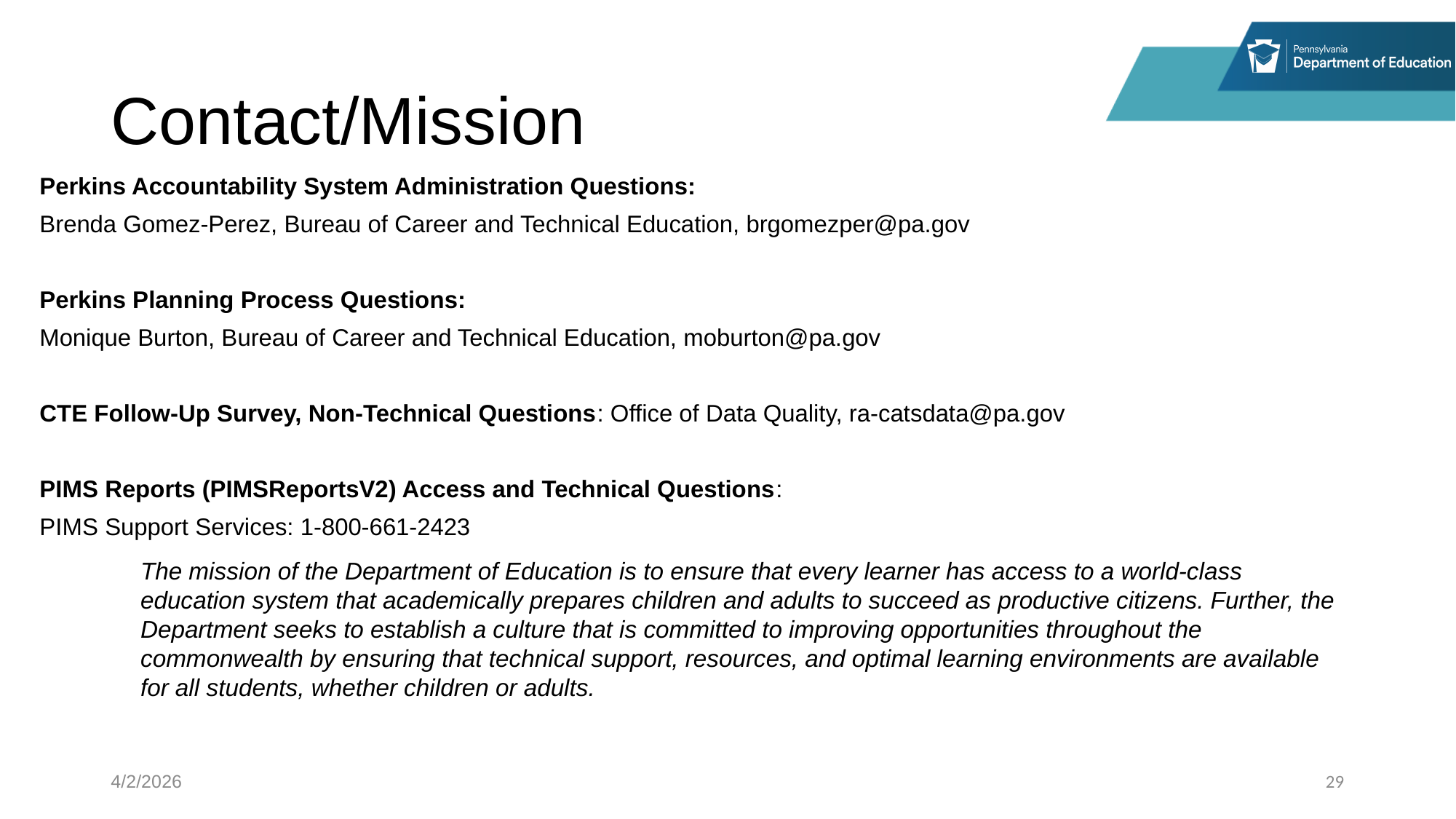

# Contact/Mission
Perkins Accountability System Administration Questions:
Brenda Gomez-Perez, Bureau of Career and Technical Education, brgomezper@pa.gov

Perkins Planning Process Questions:
Monique Burton, Bureau of Career and Technical Education, moburton@pa.gov

CTE Follow-Up Survey, Non-Technical Questions: Office of Data Quality, ra-catsdata@pa.gov

PIMS Reports (PIMSReportsV2) Access and Technical Questions:
PIMS Support Services: 1-800-661-2423

4/2/2026
29